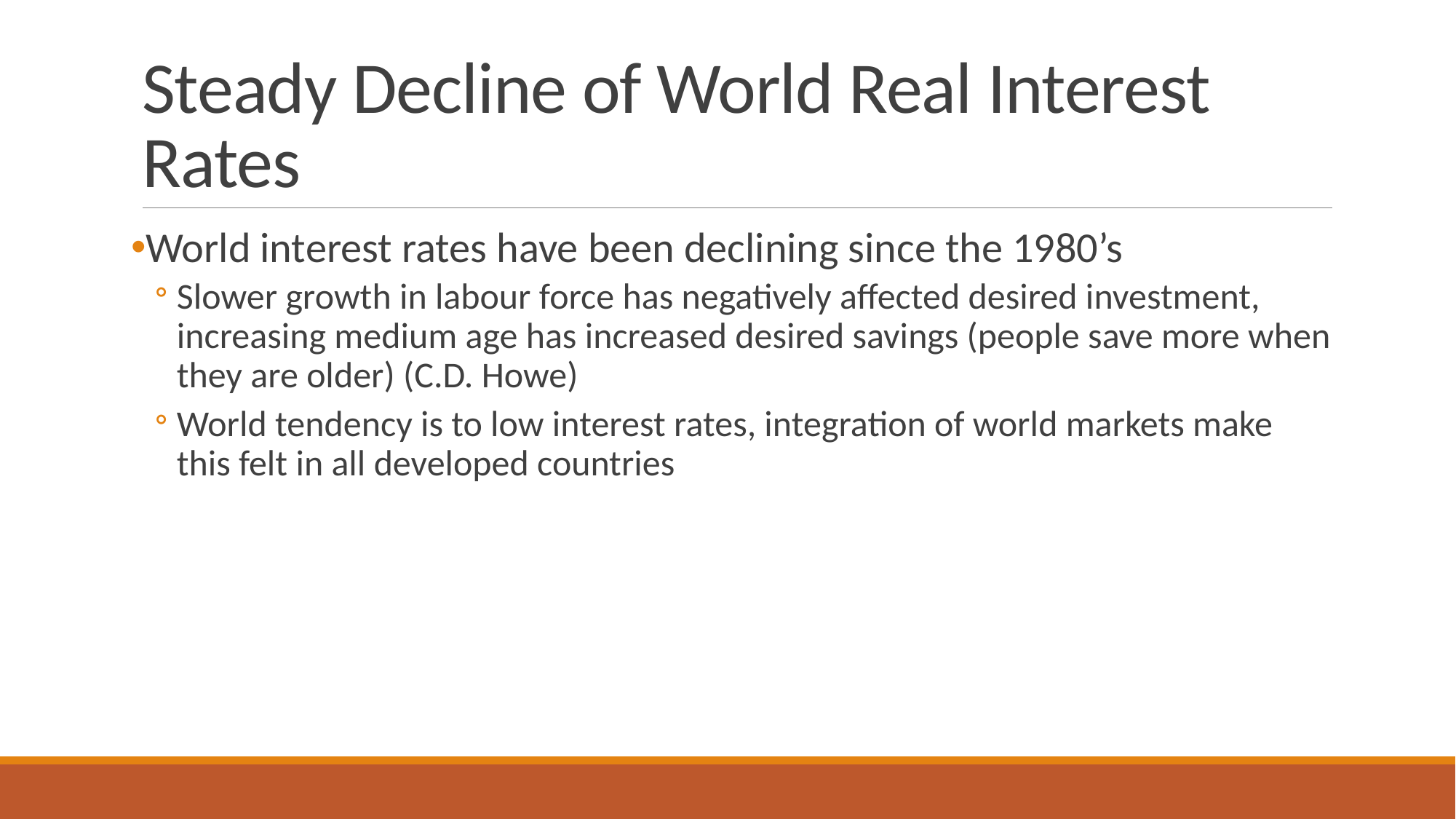

# Steady Decline of World Real Interest Rates
World interest rates have been declining since the 1980’s
Slower growth in labour force has negatively affected desired investment, increasing medium age has increased desired savings (people save more when they are older) (C.D. Howe)
World tendency is to low interest rates, integration of world markets make this felt in all developed countries